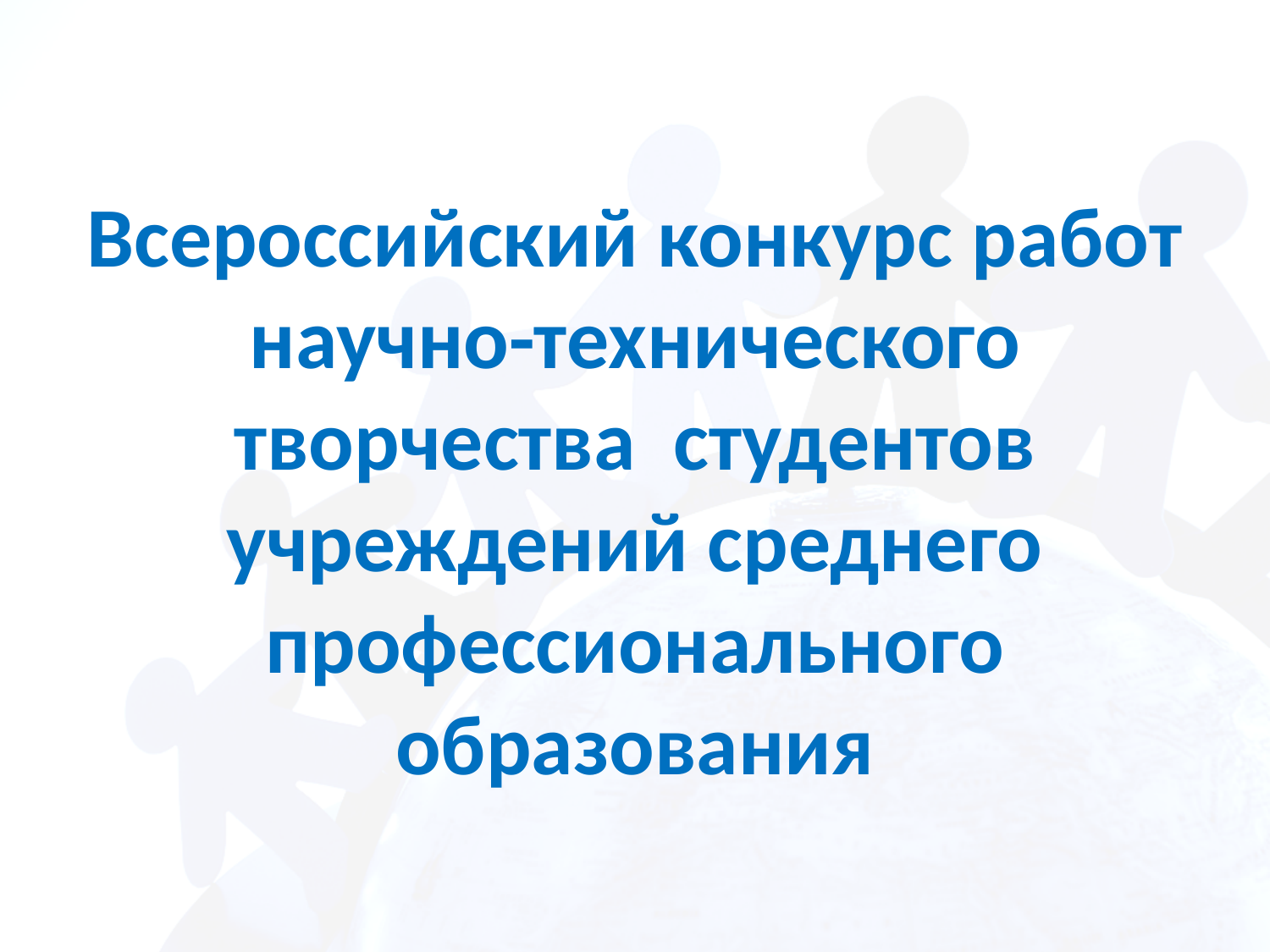

# Всероссийский конкурс работ научно-технического творчества  студентов учреждений среднего профессионального образования